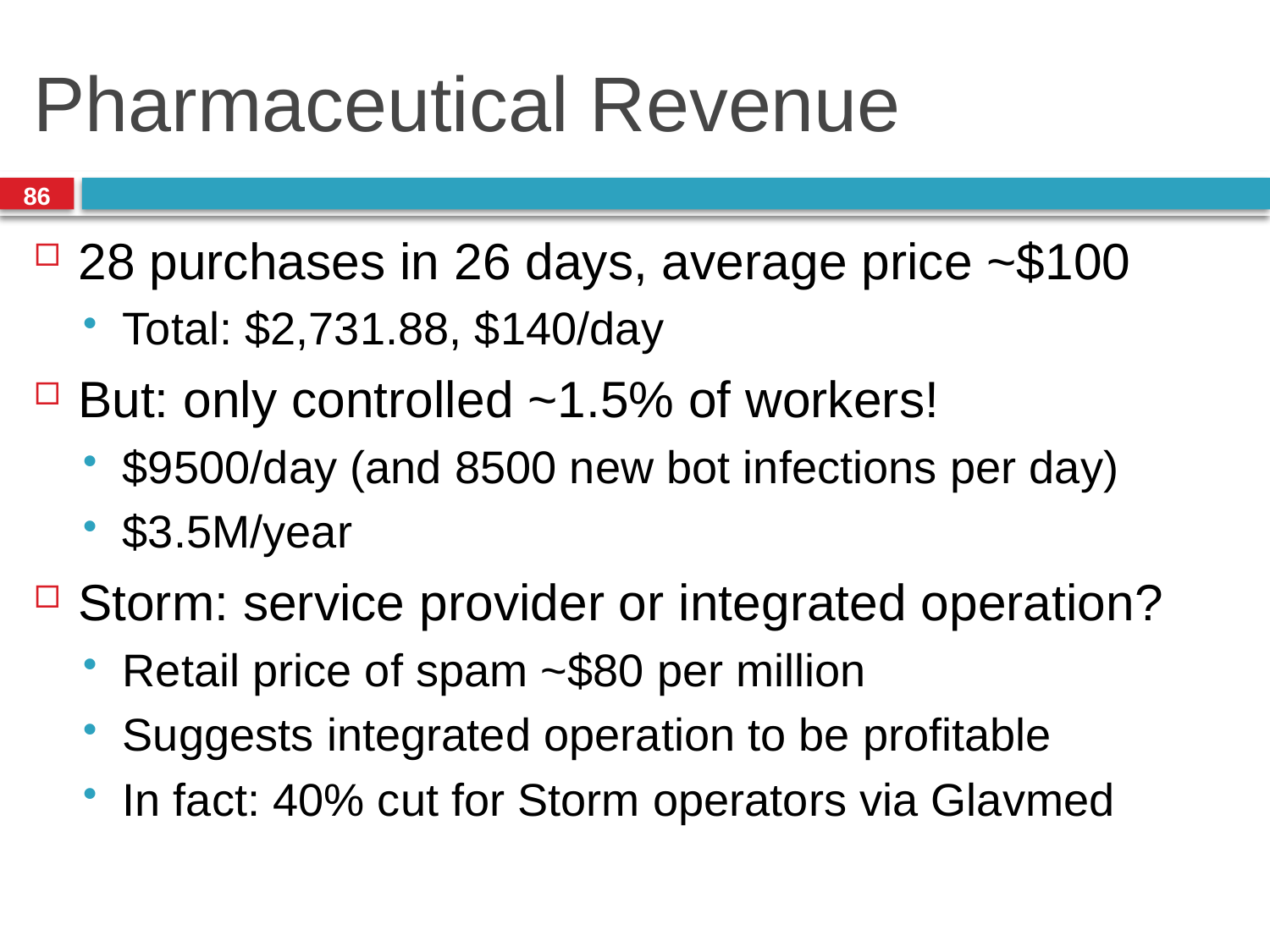

# Pharmaceutical Revenue
86
28 purchases in 26 days, average price ~$100
Total: $2,731.88, $140/day
But: only controlled ~1.5% of workers!
$9500/day (and 8500 new bot infections per day)
$3.5M/year
Storm: service provider or integrated operation?
Retail price of spam ~$80 per million
Suggests integrated operation to be profitable
In fact: 40% cut for Storm operators via Glavmed